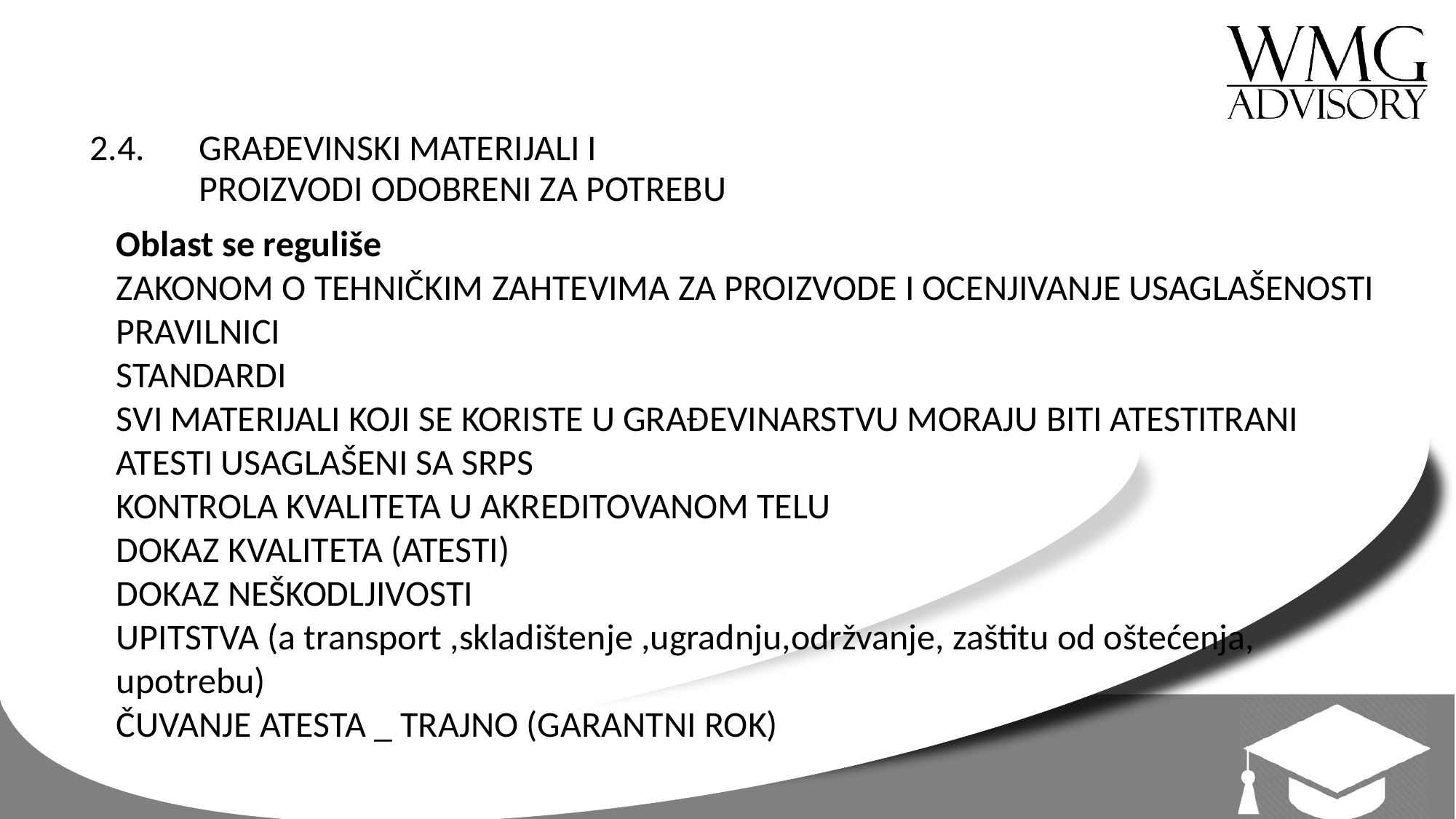

# 2.4.	GRAĐEVINSKI MATERIJALI I PROIZVODI ODOBRENI ZA POTREBU

Oblast se reguliše
ZAKONOM O TEHNIČKIM ZAHTEVIMA ZA PROIZVODE I OCENJIVANJE USAGLAŠENOSTI
PRAVILNICI
STANDARDI
SVI MATERIJALI KOJI SE KORISTE U GRAĐEVINARSTVU MORAJU BITI ATESTITRANI
ATESTI USAGLAŠENI SA SRPS
KONTROLA KVALITETA U AKREDITOVANOM TELU
DOKAZ KVALITETA (ATESTI)
DOKAZ NEŠKODLJIVOSTI
UPITSTVA (a transport ,skladištenje ,ugradnju,održvanje, zaštitu od oštećenja, upotrebu)
ČUVANJE ATESTA _ TRAJNO (GARANTNI ROK)